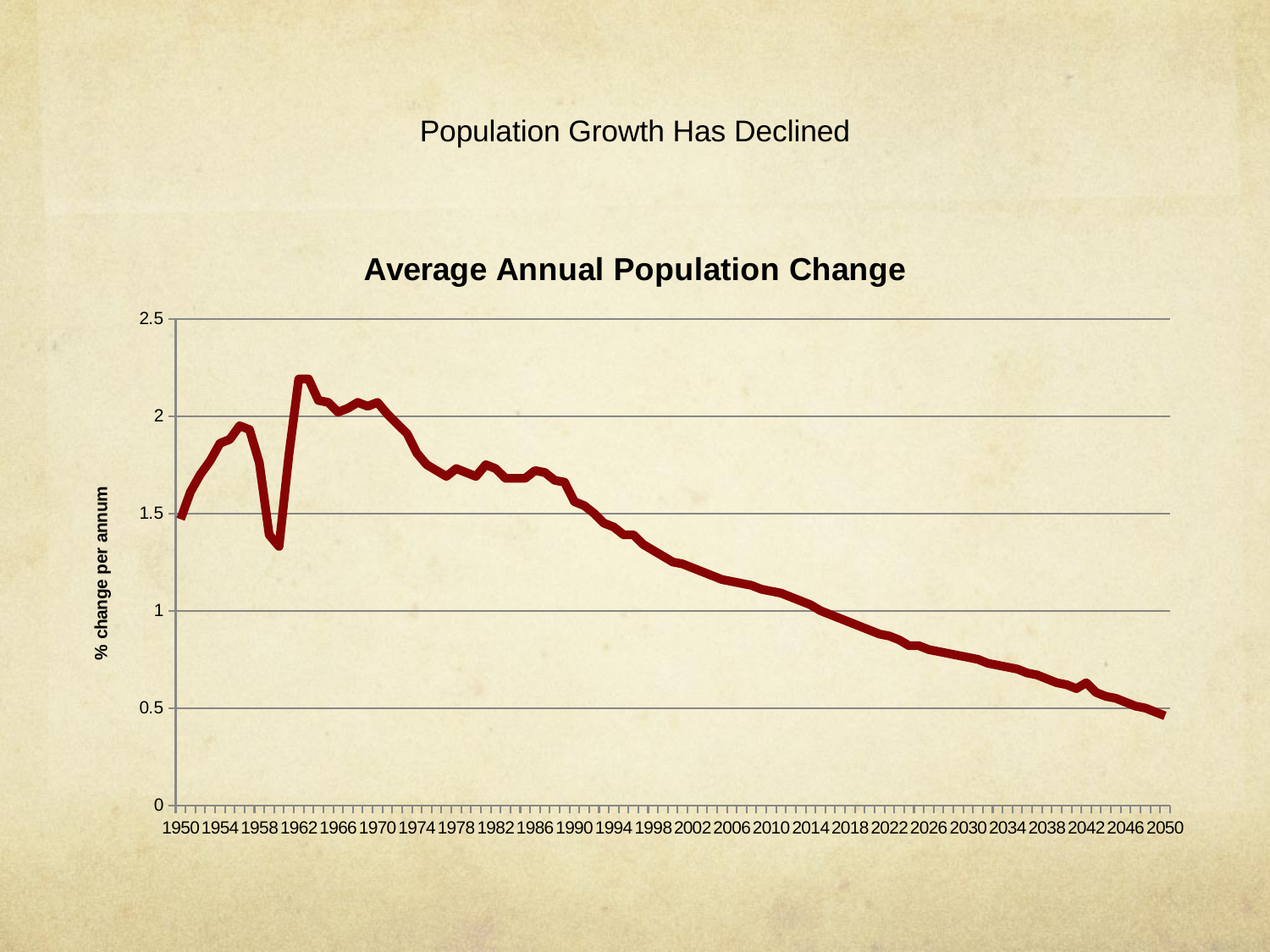

# Population Growth Has Declined

### Chart: Average Annual Population Change

| Category | average annual population change |
|---|---|
| 1950.0 | 1.47 |
| 1951.0 | 1.61 |
| 1952.0 | 1.7 |
| 1953.0 | 1.77 |
| 1954.0 | 1.86 |
| 1955.0 | 1.88 |
| 1956.0 | 1.95 |
| 1957.0 | 1.93 |
| 1958.0 | 1.76 |
| 1959.0 | 1.39 |
| 1960.0 | 1.33 |
| 1961.0 | 1.8 |
| 1962.0 | 2.19 |
| 1963.0 | 2.19 |
| 1964.0 | 2.08 |
| 1965.0 | 2.07 |
| 1966.0 | 2.02 |
| 1967.0 | 2.04 |
| 1968.0 | 2.07 |
| 1969.0 | 2.05 |
| 1970.0 | 2.07 |
| 1971.0 | 2.01 |
| 1972.0 | 1.96 |
| 1973.0 | 1.91 |
| 1974.0 | 1.81 |
| 1975.0 | 1.75 |
| 1976.0 | 1.72 |
| 1977.0 | 1.69 |
| 1978.0 | 1.73 |
| 1979.0 | 1.71 |
| 1980.0 | 1.69 |
| 1981.0 | 1.75 |
| 1982.0 | 1.73 |
| 1983.0 | 1.68 |
| 1984.0 | 1.68 |
| 1985.0 | 1.68 |
| 1986.0 | 1.72 |
| 1987.0 | 1.71 |
| 1988.0 | 1.67 |
| 1989.0 | 1.66 |
| 1990.0 | 1.56 |
| 1991.0 | 1.54 |
| 1992.0 | 1.5 |
| 1993.0 | 1.45 |
| 1994.0 | 1.43 |
| 1995.0 | 1.39 |
| 1996.0 | 1.39 |
| 1997.0 | 1.34 |
| 1998.0 | 1.31 |
| 1999.0 | 1.28 |
| 2000.0 | 1.25 |
| 2001.0 | 1.24 |
| 2002.0 | 1.22 |
| 2003.0 | 1.2 |
| 2004.0 | 1.18 |
| 2005.0 | 1.16 |
| 2006.0 | 1.15 |
| 2007.0 | 1.14 |
| 2008.0 | 1.13 |
| 2009.0 | 1.11 |
| 2010.0 | 1.1 |
| 2011.0 | 1.09 |
| 2012.0 | 1.07 |
| 2013.0 | 1.05 |
| 2014.0 | 1.03 |
| 2015.0 | 1.0 |
| 2016.0 | 0.98 |
| 2017.0 | 0.96 |
| 2018.0 | 0.94 |
| 2019.0 | 0.92 |
| 2020.0 | 0.9 |
| 2021.0 | 0.88 |
| 2022.0 | 0.87 |
| 2023.0 | 0.85 |
| 2024.0 | 0.82 |
| 2025.0 | 0.82 |
| 2026.0 | 0.8 |
| 2027.0 | 0.79 |
| 2028.0 | 0.78 |
| 2029.0 | 0.77 |
| 2030.0 | 0.76 |
| 2031.0 | 0.75 |
| 2032.0 | 0.73 |
| 2033.0 | 0.72 |
| 2034.0 | 0.71 |
| 2035.0 | 0.7 |
| 2036.0 | 0.68 |
| 2037.0 | 0.67 |
| 2038.0 | 0.65 |
| 2039.0 | 0.63 |
| 2040.0 | 0.62 |
| 2041.0 | 0.6 |
| 2042.0 | 0.63 |
| 2043.0 | 0.58 |
| 2044.0 | 0.56 |
| 2045.0 | 0.55 |
| 2046.0 | 0.53 |
| 2047.0 | 0.51 |
| 2048.0 | 0.5 |
| 2049.0 | 0.48 |
| 2050.0 | 0.46 |